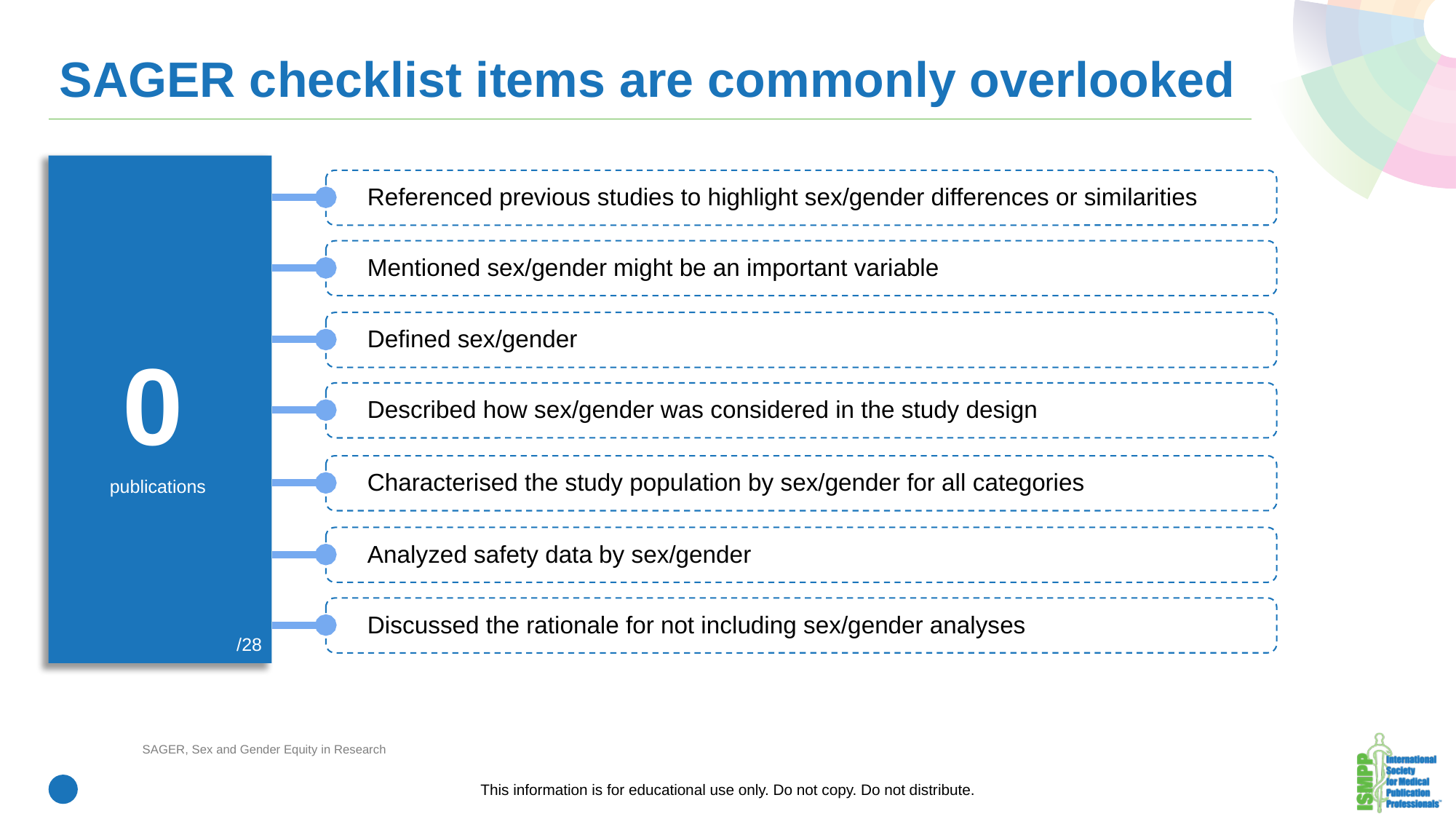

# SAGER checklist items are commonly overlooked

Referenced previous studies to highlight sex/gender differences or similarities

Mentioned sex/gender might be an important variable

Defined sex/gender
0

Described how sex/gender was considered in the study design

Characterised the study population by sex/gender for all categories
publications

Analyzed safety data by sex/gender

Discussed the rationale for not including sex/gender analyses
/28
SAGER, Sex and Gender Equity in Research
This information is for educational use only. Do not copy. Do not distribute.